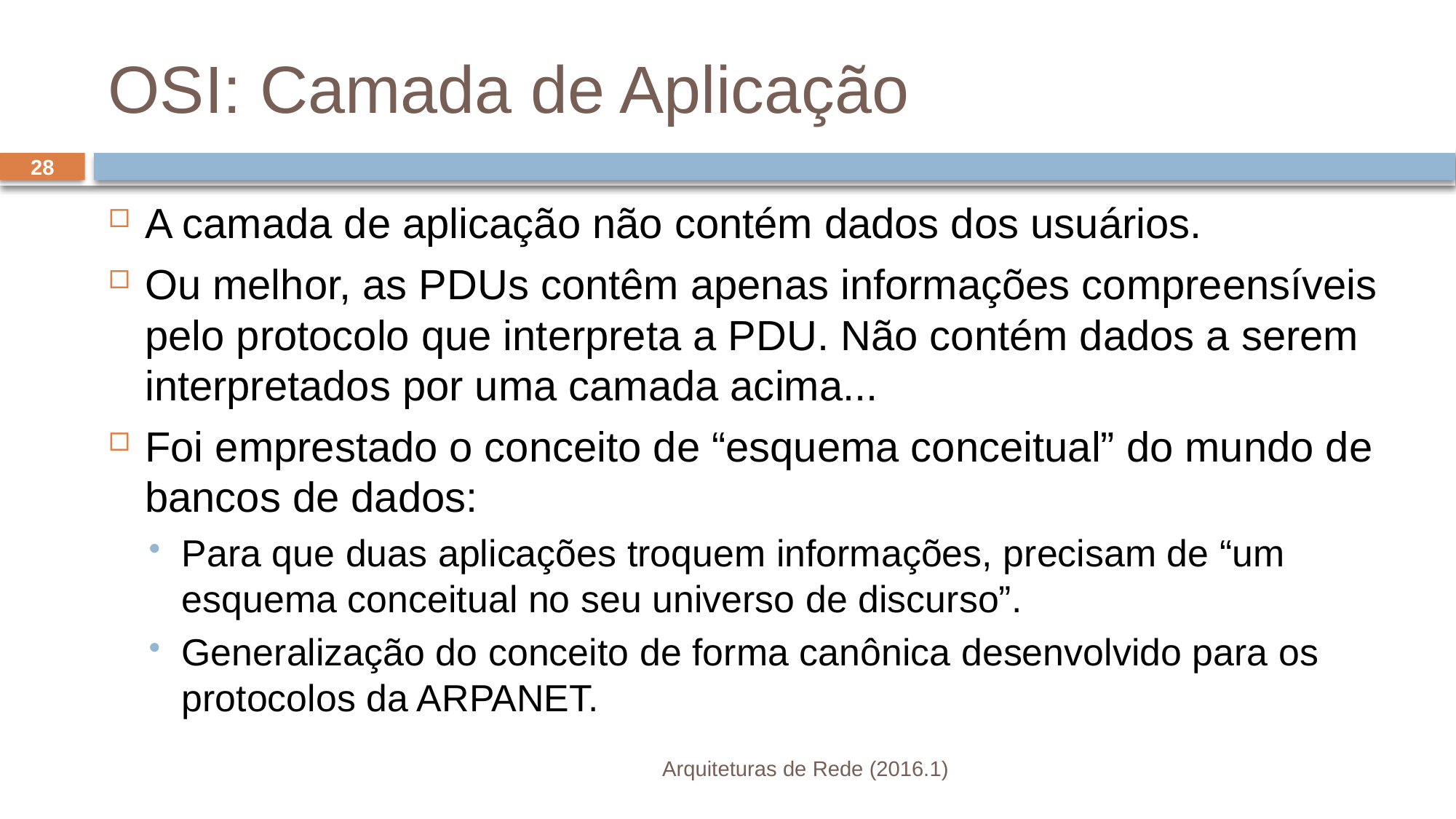

# OSI: Camada de Aplicação
28
A camada de aplicação não contém dados dos usuários.
Ou melhor, as PDUs contêm apenas informações compreensíveis pelo protocolo que interpreta a PDU. Não contém dados a serem interpretados por uma camada acima...
Foi emprestado o conceito de “esquema conceitual” do mundo de bancos de dados:
Para que duas aplicações troquem informações, precisam de “um esquema conceitual no seu universo de discurso”.
Generalização do conceito de forma canônica desenvolvido para os protocolos da ARPANET.
Arquiteturas de Rede (2016.1)